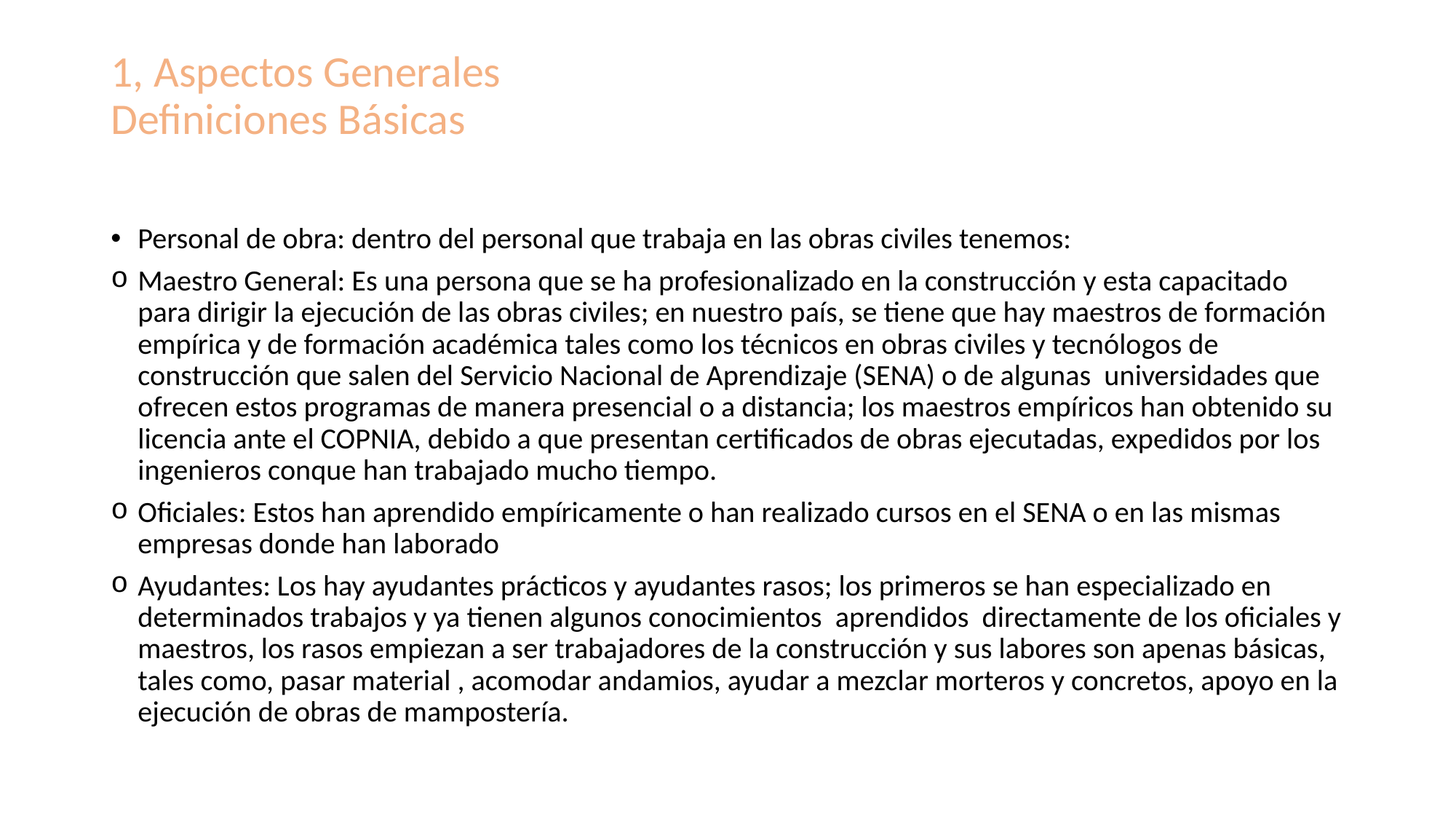

# 1, Aspectos Generales Definiciones Básicas
Personal de obra: dentro del personal que trabaja en las obras civiles tenemos:
Maestro General: Es una persona que se ha profesionalizado en la construcción y esta capacitado para dirigir la ejecución de las obras civiles; en nuestro país, se tiene que hay maestros de formación empírica y de formación académica tales como los técnicos en obras civiles y tecnólogos de construcción que salen del Servicio Nacional de Aprendizaje (SENA) o de algunas  universidades que ofrecen estos programas de manera presencial o a distancia; los maestros empíricos han obtenido su licencia ante el COPNIA, debido a que presentan certificados de obras ejecutadas, expedidos por los ingenieros conque han trabajado mucho tiempo.
Oficiales: Estos han aprendido empíricamente o han realizado cursos en el SENA o en las mismas empresas donde han laborado
Ayudantes: Los hay ayudantes prácticos y ayudantes rasos; los primeros se han especializado en determinados trabajos y ya tienen algunos conocimientos  aprendidos  directamente de los oficiales y maestros, los rasos empiezan a ser trabajadores de la construcción y sus labores son apenas básicas, tales como, pasar material , acomodar andamios, ayudar a mezclar morteros y concretos, apoyo en la ejecución de obras de mampostería.